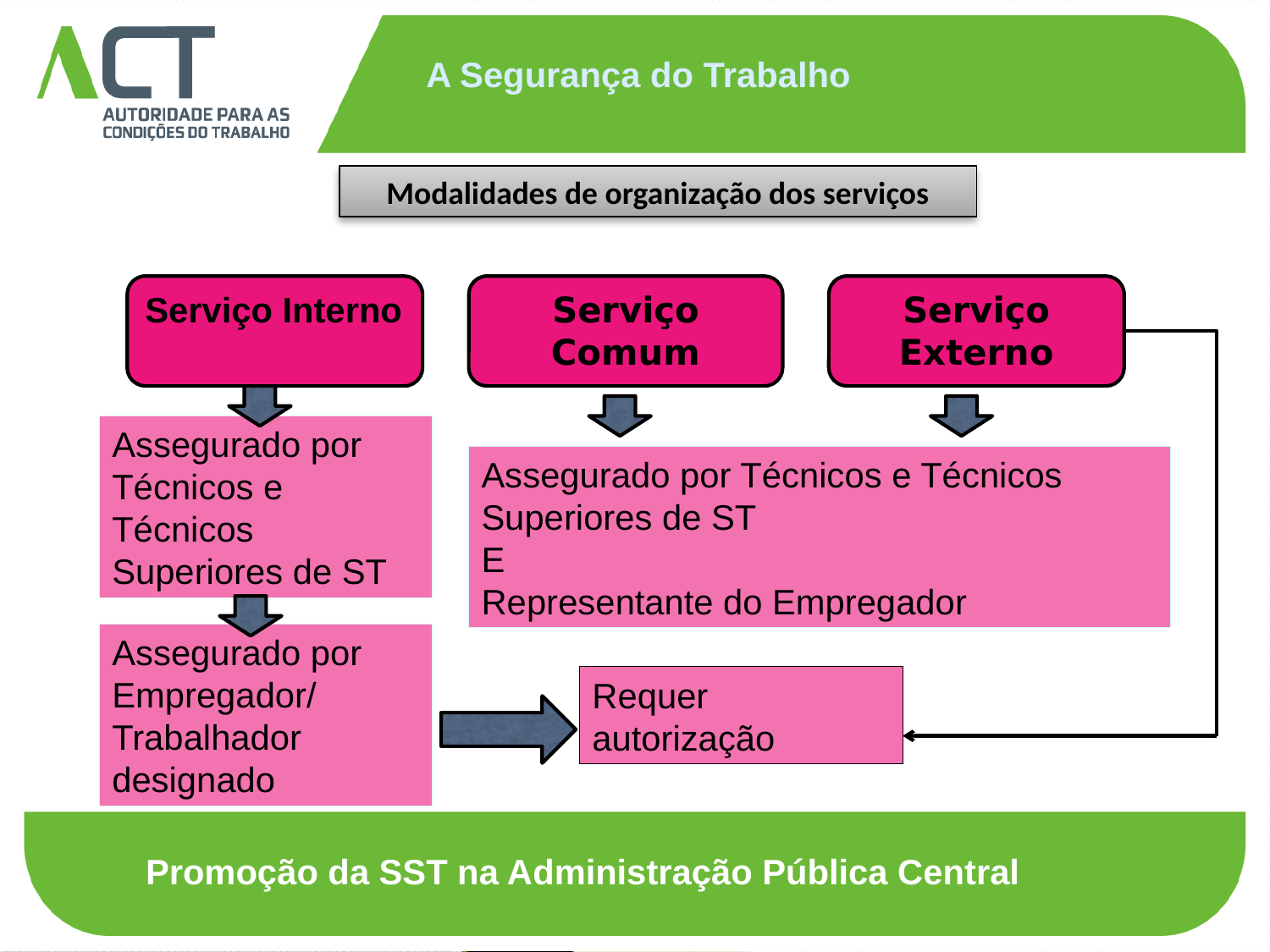

A Segurança do Trabalho
Modalidades de organização dos serviços
Serviço Interno
Serviço Comum
Serviço Externo

Assegurado por Técnicos e Técnicos Superiores de ST
Assegurado por Técnicos e Técnicos Superiores de ST
E
Representante do Empregador

Assegurado por Empregador/
Trabalhador designado
Requer autorização

Promoção da SST na Administração Pública Central